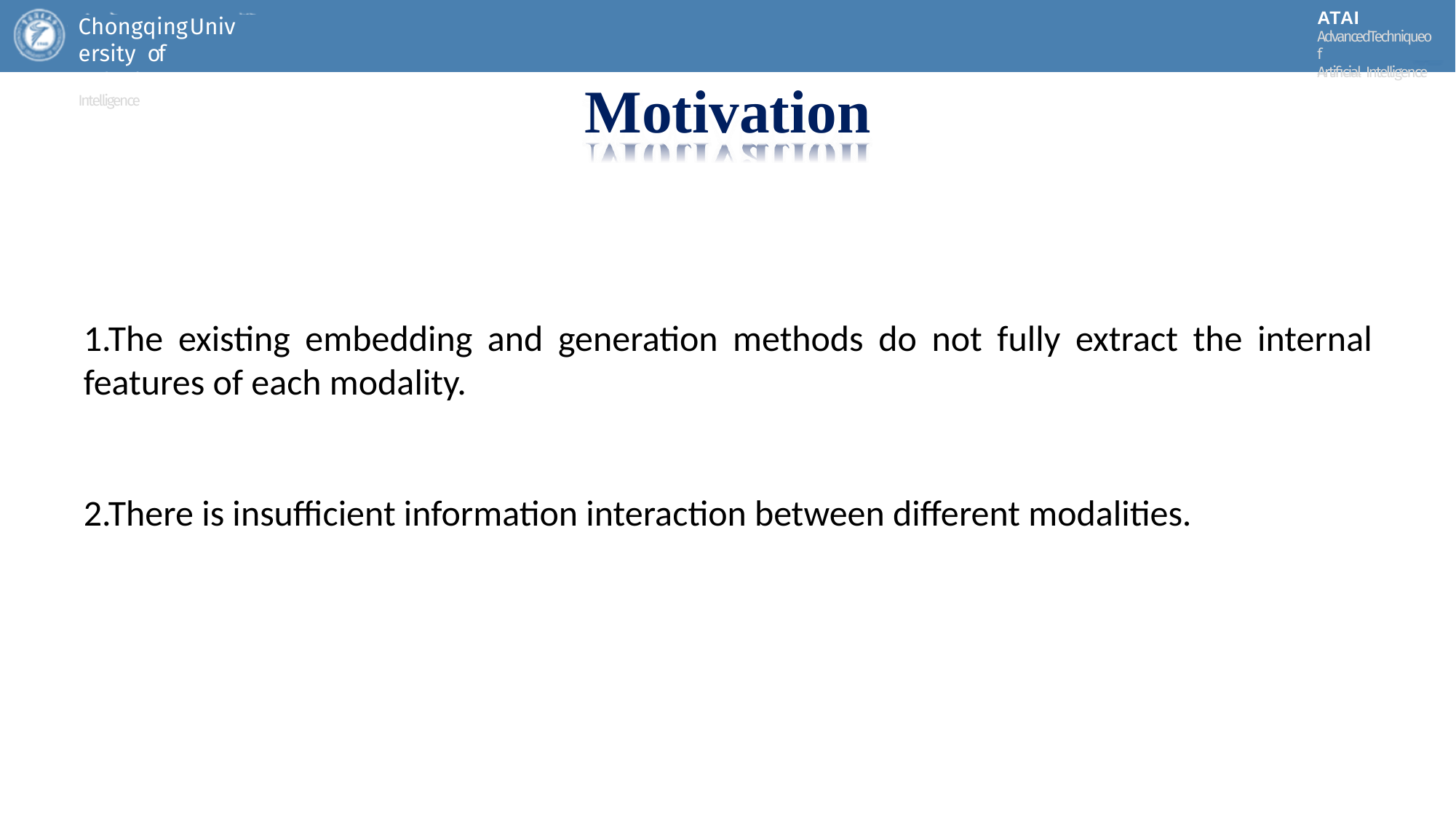

ATAI
AdvancedTechniqueof
Artificial Intelligence
ATAI
ChongqingUniversity	AdvancedTechniqueof
of Technology	Artificial Intelligence
ChongqingUniversity  of Technology

Motivation
1.The existing embedding and generation methods do not fully extract the internal features of each modality.

2.There is insufficient information interaction between different modalities.